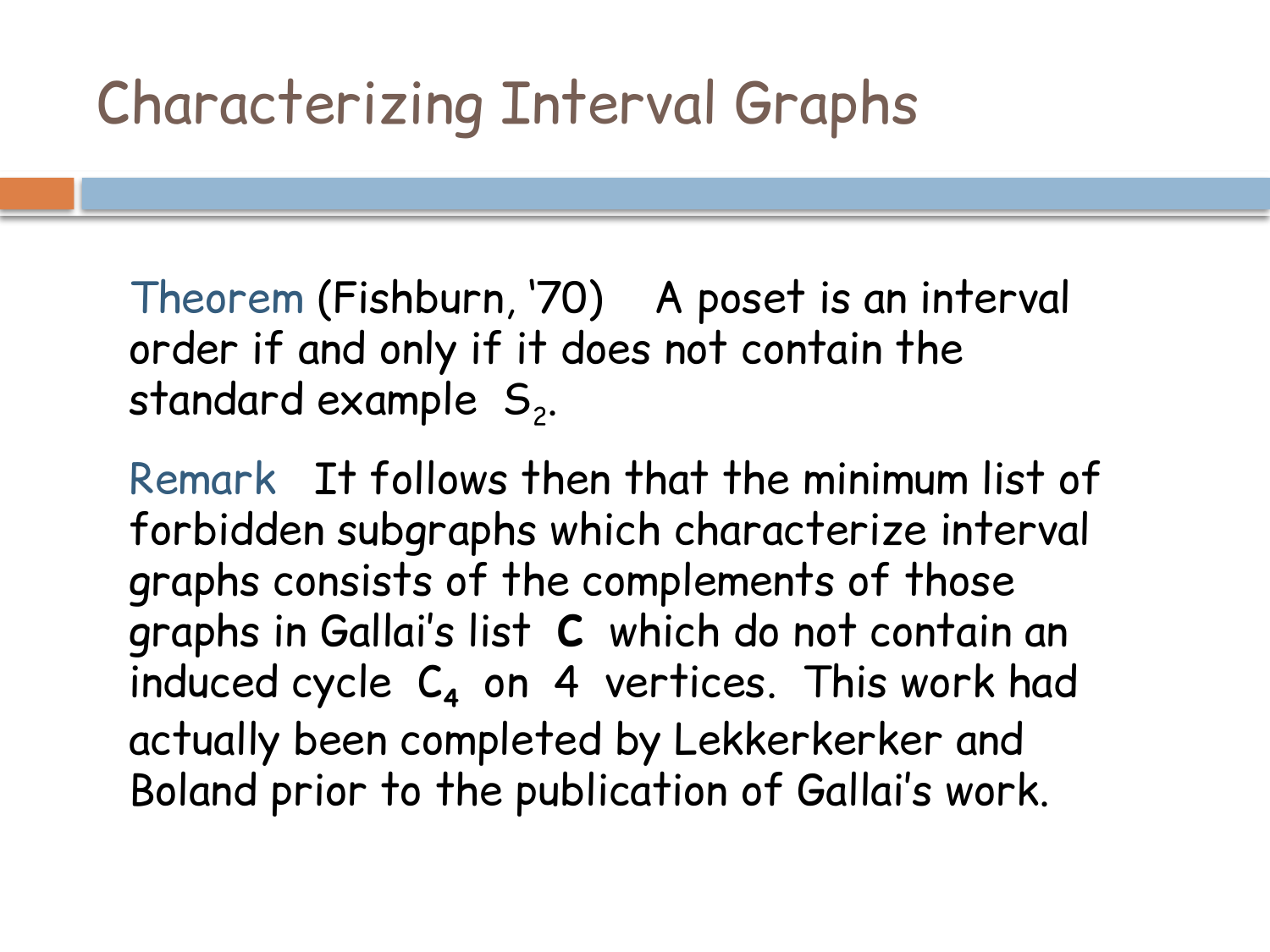

# Characterizing Interval Graphs
Theorem (Fishburn, ‘70)    A poset is an interval order if and only if it does not contain the standard example  S2.
Remark   It follows then that the minimum list of forbidden subgraphs which characterize interval graphs consists of the complements of those graphs in Gallai’s list  C  which do not contain an induced cycle  C4  on  4  vertices.  This work had actually been completed by Lekkerkerker and Boland prior to the publication of Gallai’s work.